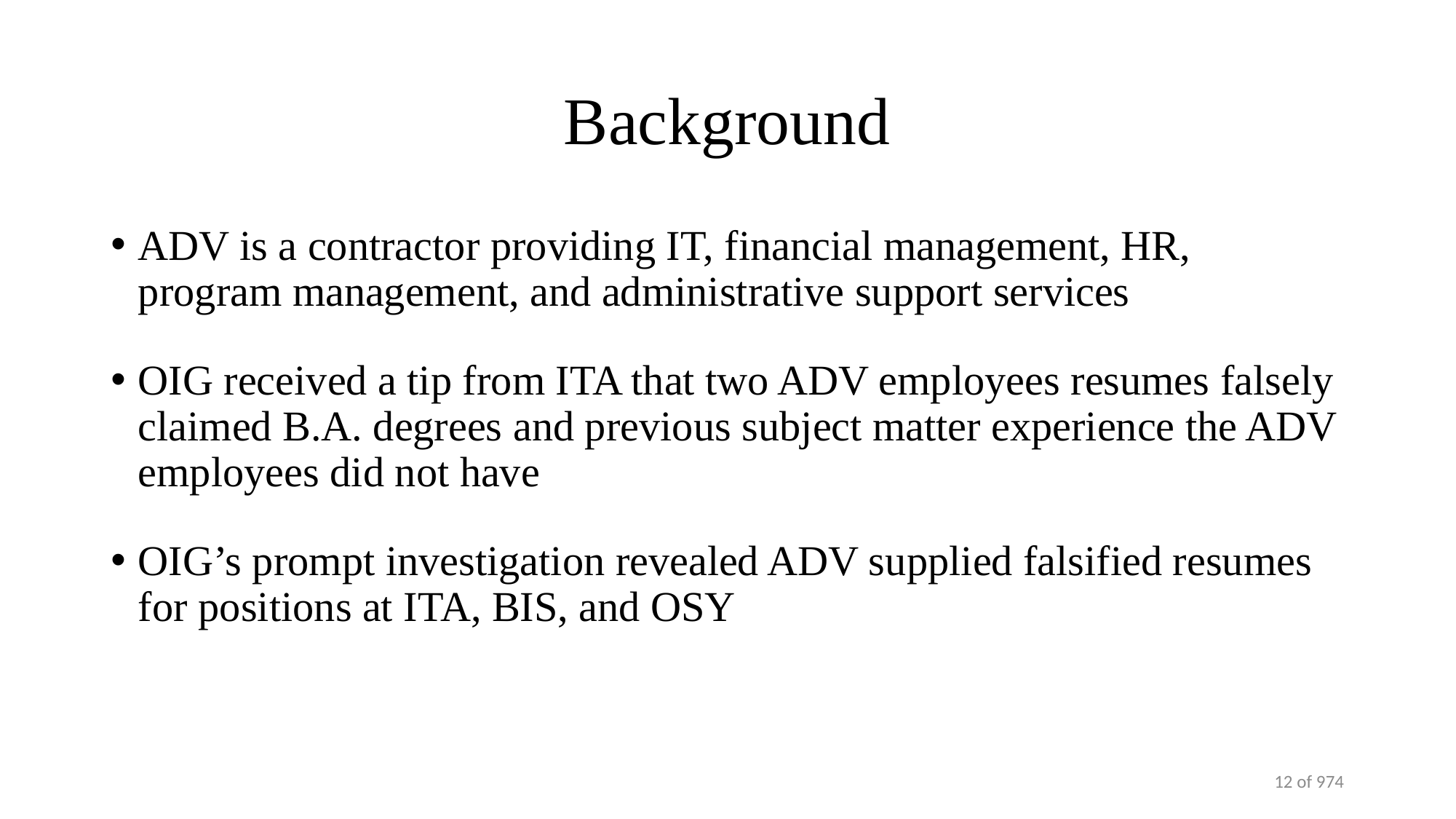

# Background
ADV is a contractor providing IT, financial management, HR, program management, and administrative support services

OIG received a tip from ITA that two ADV employees resumes falsely claimed B.A. degrees and previous subject matter experience the ADV employees did not have

OIG’s prompt investigation revealed ADV supplied falsified resumes for positions at ITA, BIS, and OSY

12 of 974